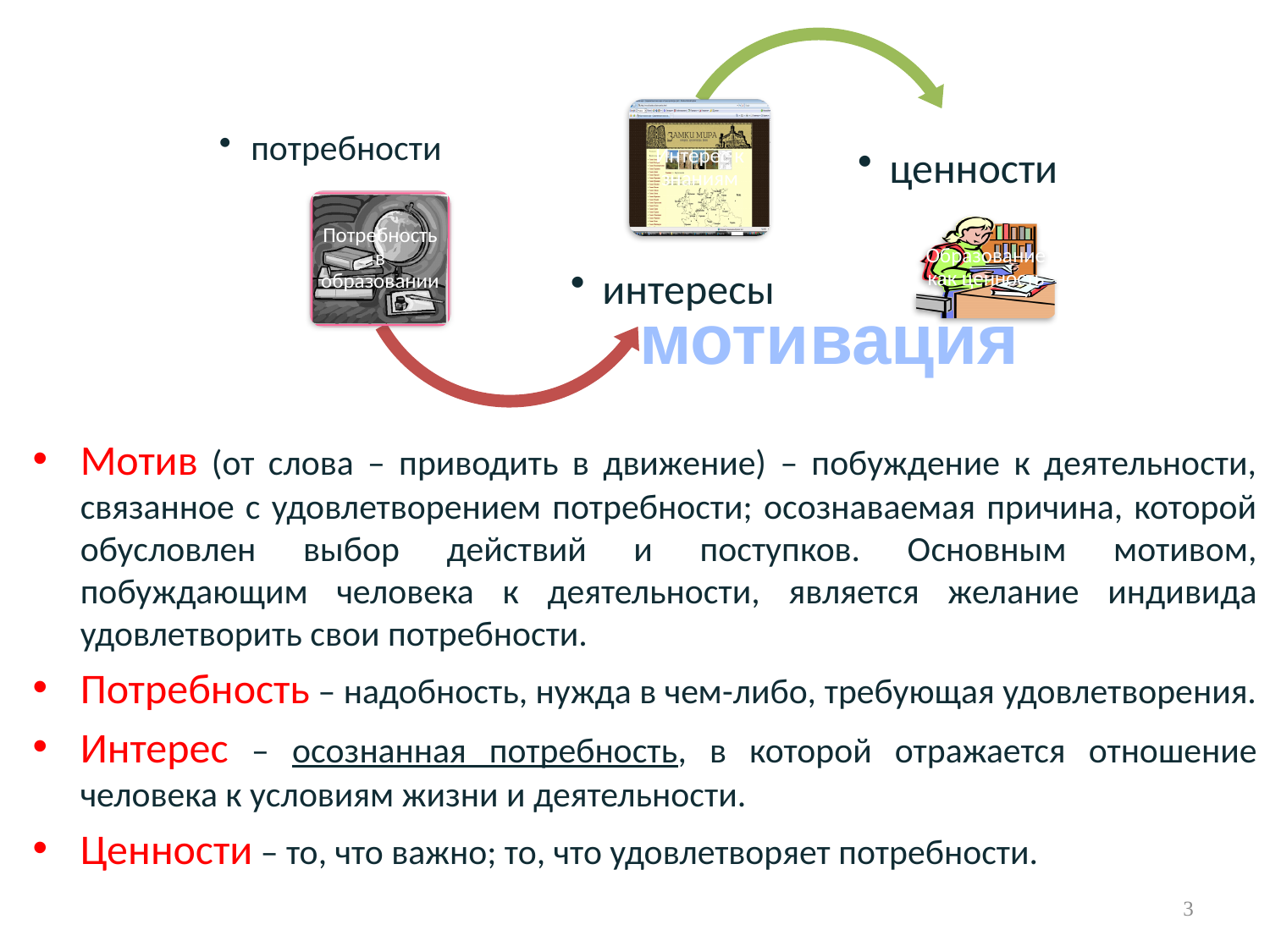

потребности
Потребность в образовании

интересы
Интерес к знаниям
ценности
Образование как ценность
мотивация
Мотив (от слова – приводить в движение) – побуждение к деятельности, связанное с удовлетворением потребности; осознаваемая причина, которой обусловлен выбор действий и поступков. Основным мотивом, побуждающим человека к деятельности, является желание индивида удовлетворить свои потребности.
Потребность – надобность, нужда в чем-либо, требующая удовлетворения.
Интерес – осознанная потребность, в которой отражается отношение человека к условиям жизни и деятельности.
Ценности – то, что важно; то, что удовлетворяет потребности.
3